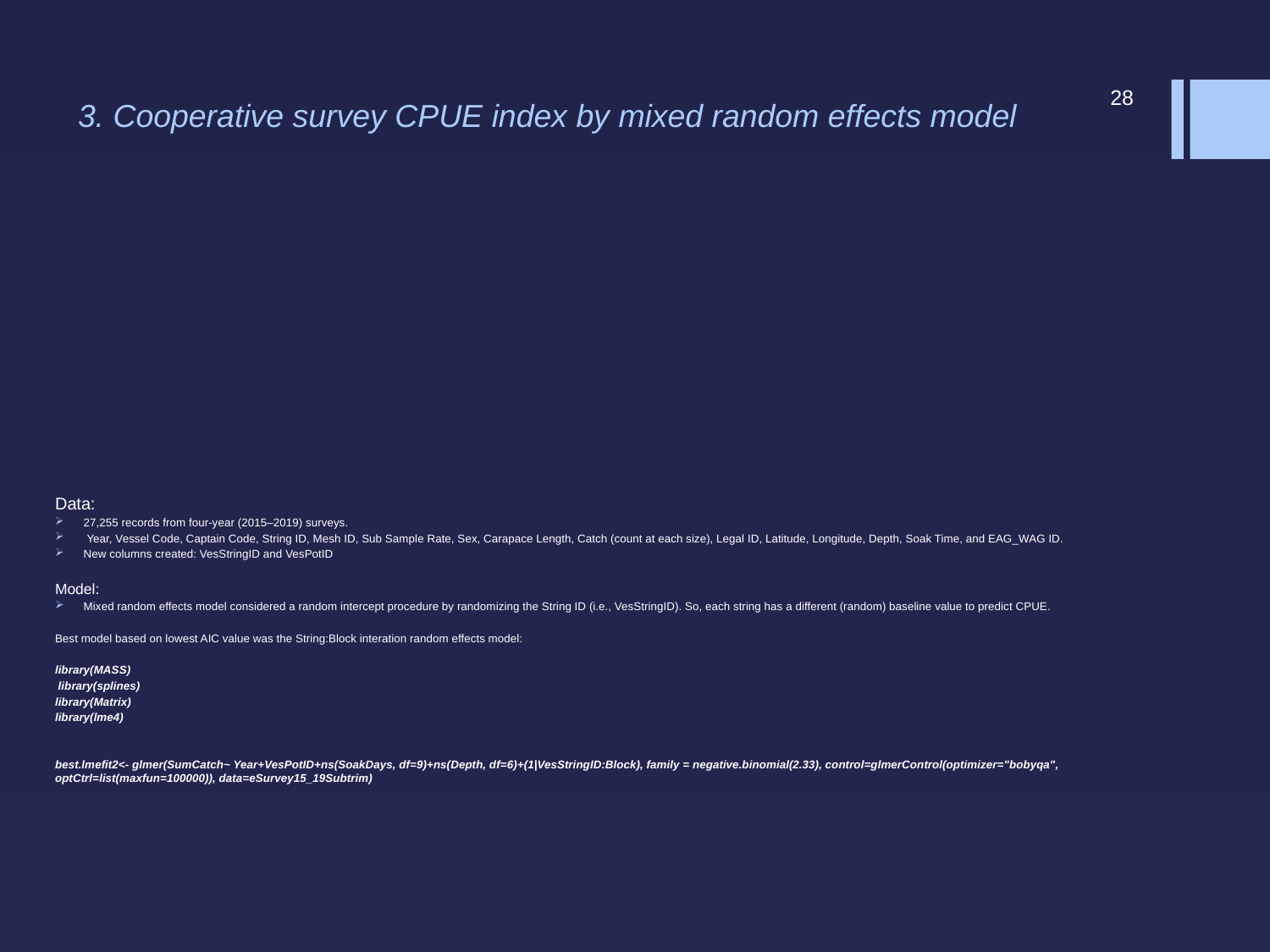

28
# 3. Cooperative survey CPUE index by mixed random effects model
Data:
27,255 records from four-year (2015–2019) surveys.
 Year, Vessel Code, Captain Code, String ID, Mesh ID, Sub Sample Rate, Sex, Carapace Length, Catch (count at each size), Legal ID, Latitude, Longitude, Depth, Soak Time, and EAG_WAG ID.
New columns created: VesStringID and VesPotID

Model:
Mixed random effects model considered a random intercept procedure by randomizing the String ID (i.e., VesStringID). So, each string has a different (random) baseline value to predict CPUE.

Best model based on lowest AIC value was the String:Block interation random effects model:

library(MASS)
 library(splines)
library(Matrix)
library(lme4)

best.lmefit2<- glmer(SumCatch~ Year+VesPotID+ns(SoakDays, df=9)+ns(Depth, df=6)+(1|VesStringID:Block), family = negative.binomial(2.33), control=glmerControl(optimizer="bobyqa", optCtrl=list(maxfun=100000)), data=eSurvey15_19Subtrim)